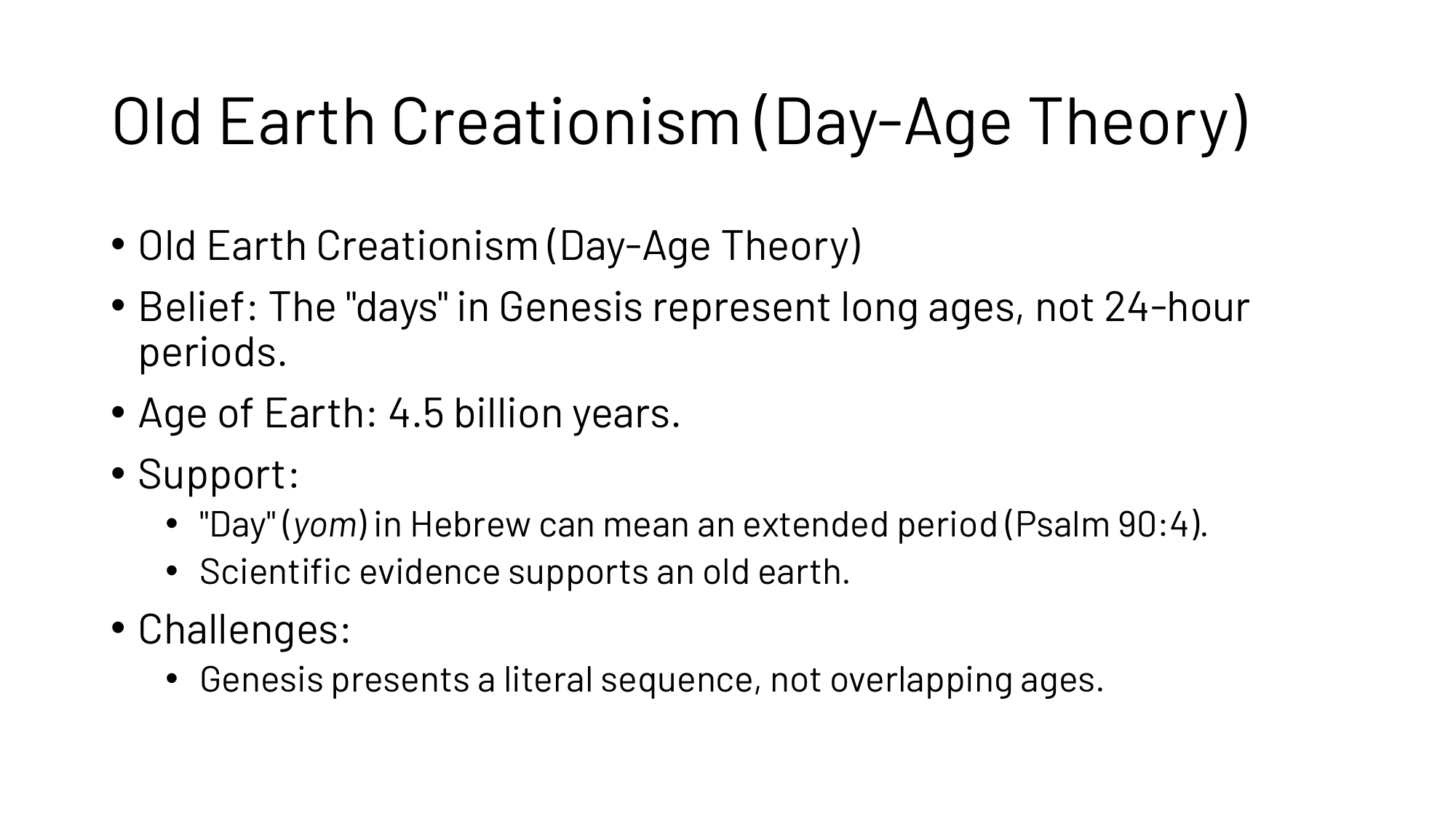

# Old Earth Creationism (Day-Age Theory)
Old Earth Creationism (Day-Age Theory)
Belief: The "days" in Genesis represent long ages, not 24-hour periods.
Age of Earth: 4.5 billion years.
Support:
"Day" (yom) in Hebrew can mean an extended period (Psalm 90:4).
Scientific evidence supports an old earth.
Challenges:
Genesis presents a literal sequence, not overlapping ages.